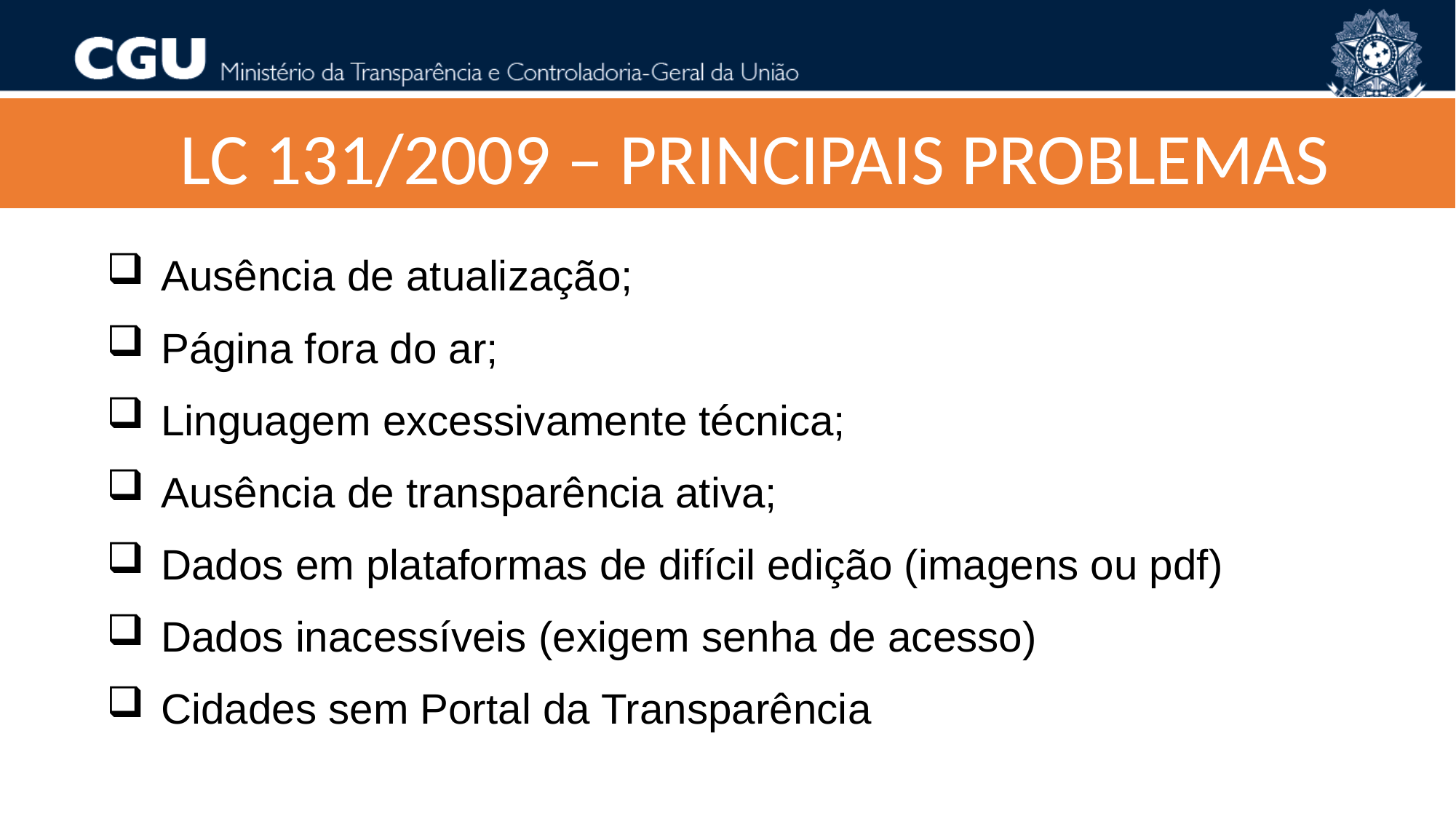

LC 131/2009 – PRINCIPAIS PROBLEMAS
Ausência de atualização;
Página fora do ar;
Linguagem excessivamente técnica;
Ausência de transparência ativa;
Dados em plataformas de difícil edição (imagens ou pdf)
Dados inacessíveis (exigem senha de acesso)
Cidades sem Portal da Transparência